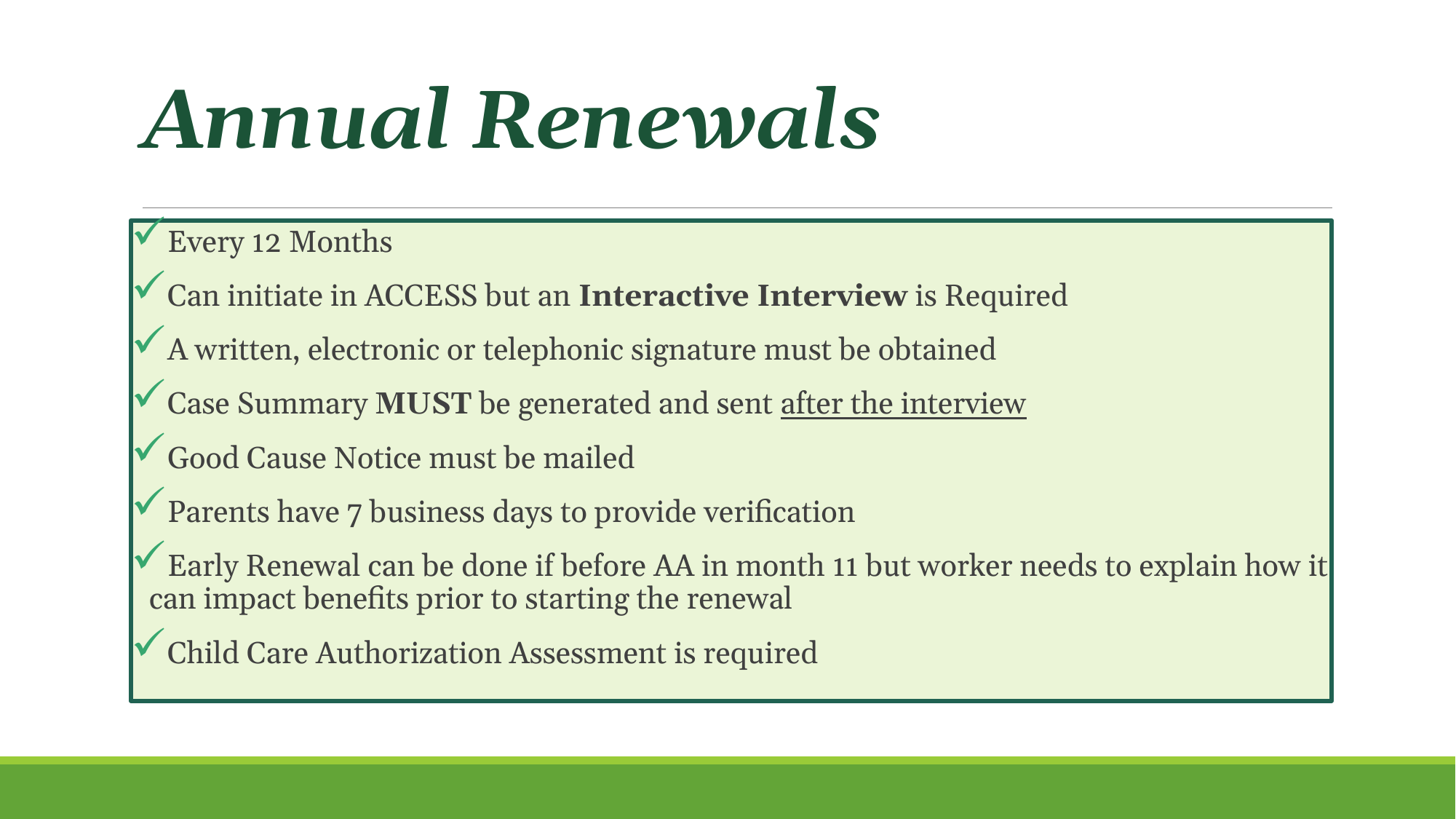

# Annual Renewals
Every 12 Months
Can initiate in ACCESS but an Interactive Interview is Required
A written, electronic or telephonic signature must be obtained
Case Summary MUST be generated and sent after the interview
Good Cause Notice must be mailed
Parents have 7 business days to provide verification
Early Renewal can be done if before AA in month 11 but worker needs to explain how it  can impact benefits prior to starting the renewal
Child Care Authorization Assessment is required